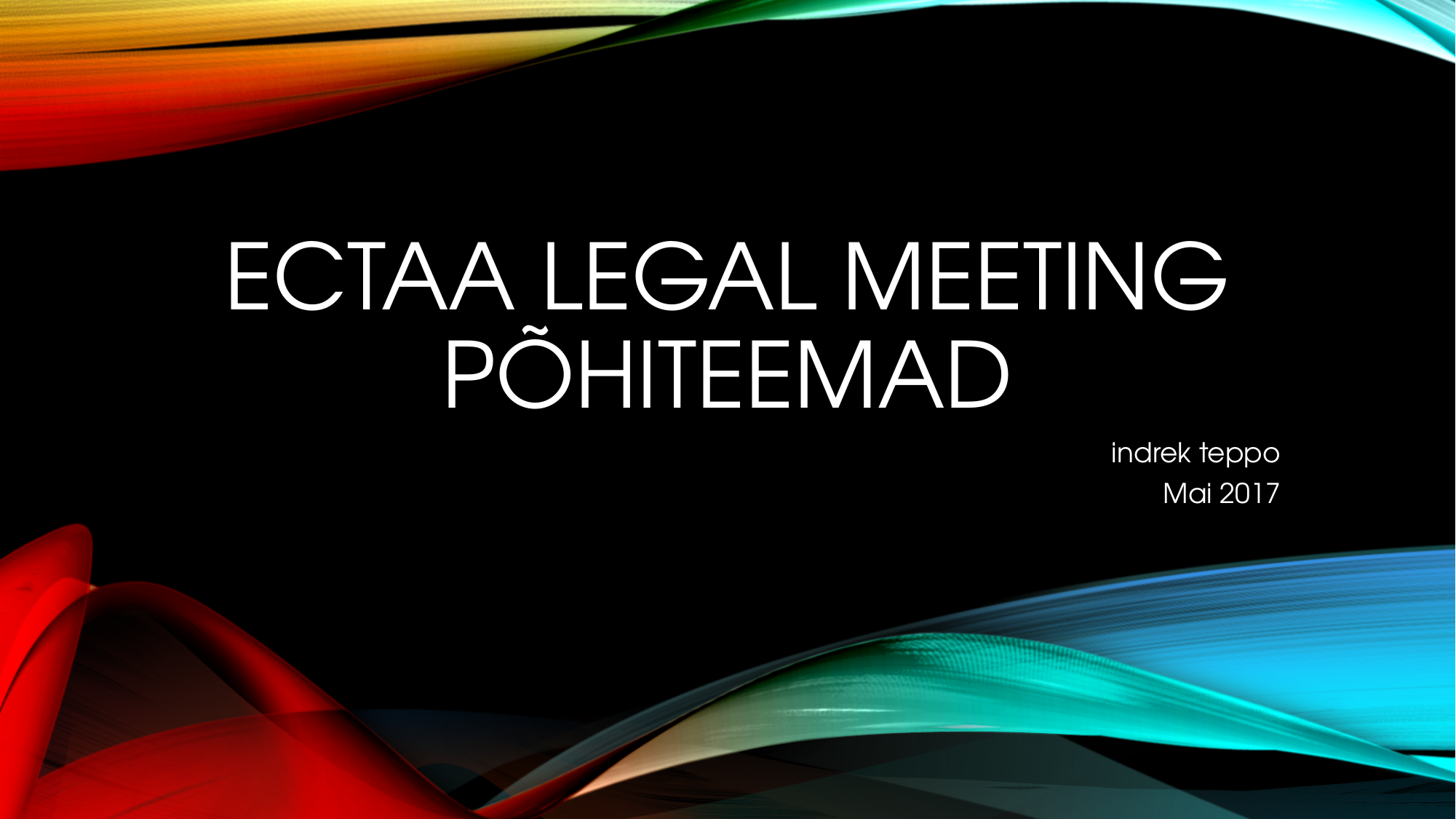

# Ectaa legal meeting põhiteemad
indrek teppo
Mai 2017